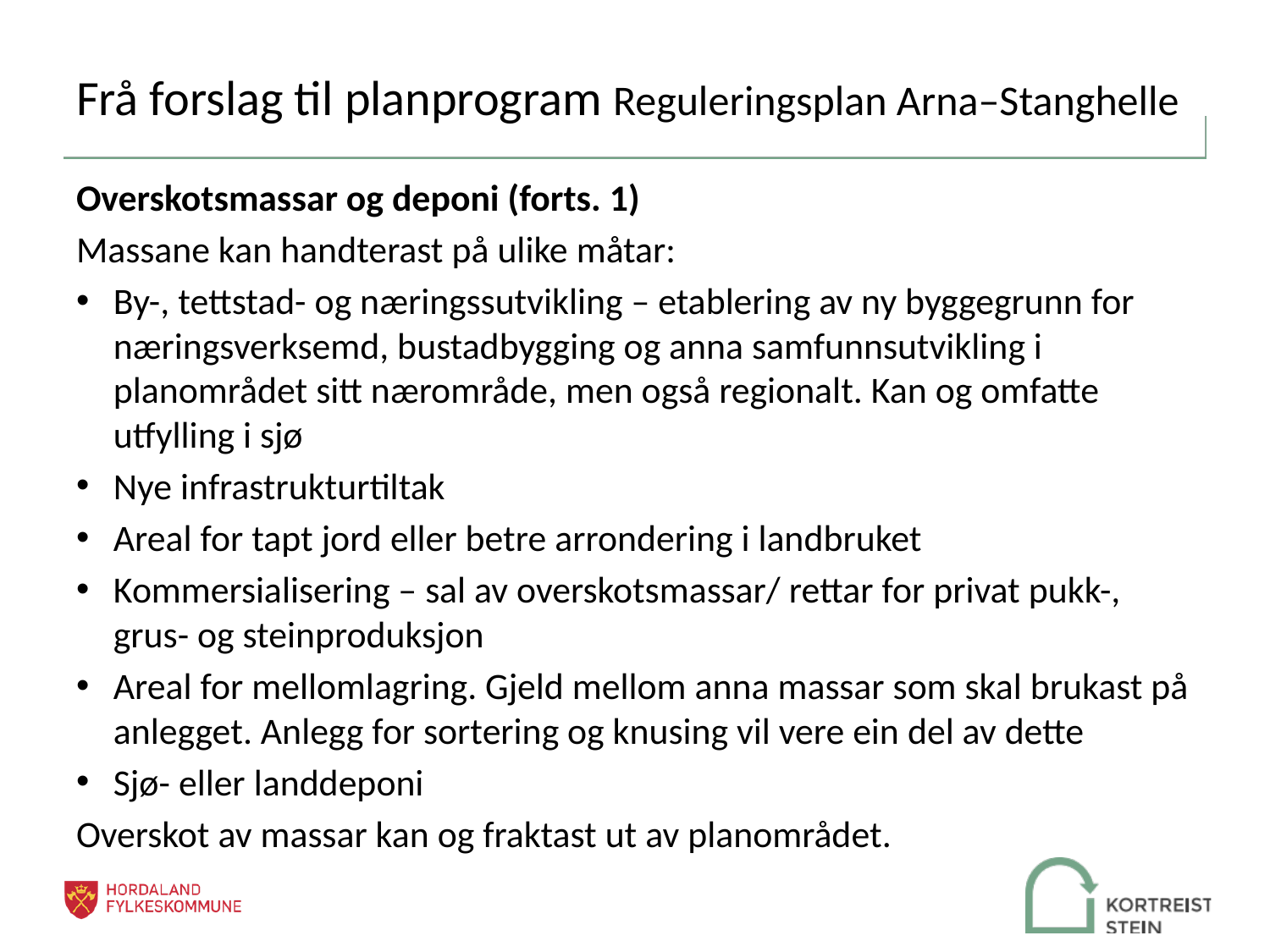

# Frå forslag til planprogram Reguleringsplan Arna–Stanghelle
Overskotsmassar og deponi (forts. 1)
Massane kan handterast på ulike måtar:
By-, tettstad- og næringssutvikling – etablering av ny byggegrunn for næringsverksemd, bustadbygging og anna samfunnsutvikling i planområdet sitt nærområde, men også regionalt. Kan og omfatte utfylling i sjø
Nye infrastrukturtiltak
Areal for tapt jord eller betre arrondering i landbruket
Kommersialisering – sal av overskotsmassar/ rettar for privat pukk-, grus- og steinproduksjon
Areal for mellomlagring. Gjeld mellom anna massar som skal brukast på anlegget. Anlegg for sortering og knusing vil vere ein del av dette
Sjø- eller landdeponi
Overskot av massar kan og fraktast ut av planområdet.